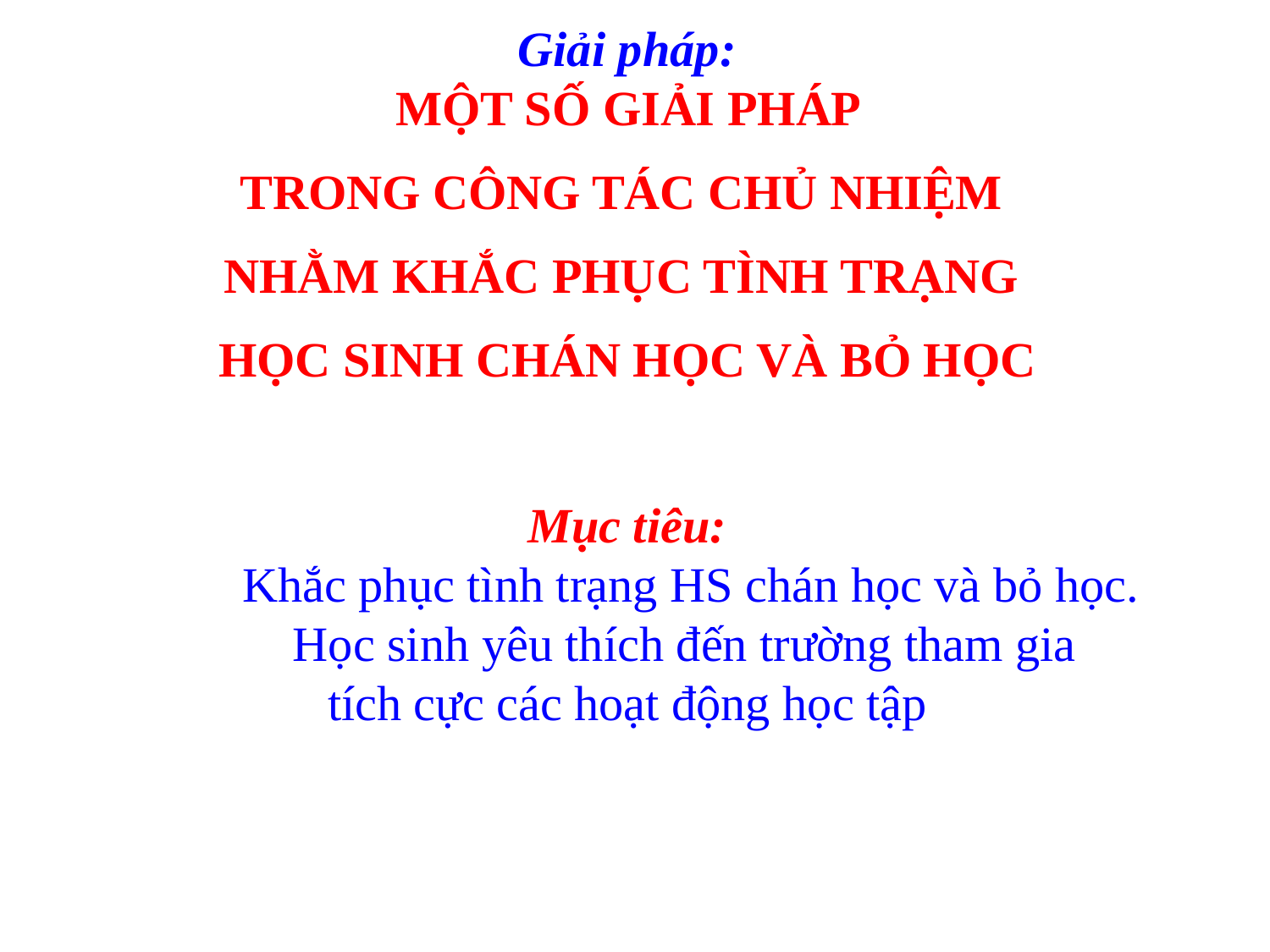

Giải pháp:
 MỘT SỐ GIẢI PHÁP
TRONG CÔNG TÁC CHỦ NHIỆM
NHẰM KHẮC PHỤC TÌNH TRẠNG
HỌC SINH CHÁN HỌC VÀ BỎ HỌC
Mục tiêu:
 	Khắc phục tình trạng HS chán học và bỏ học.
	Học sinh yêu thích đến trường tham gia
tích cực các hoạt động học tập